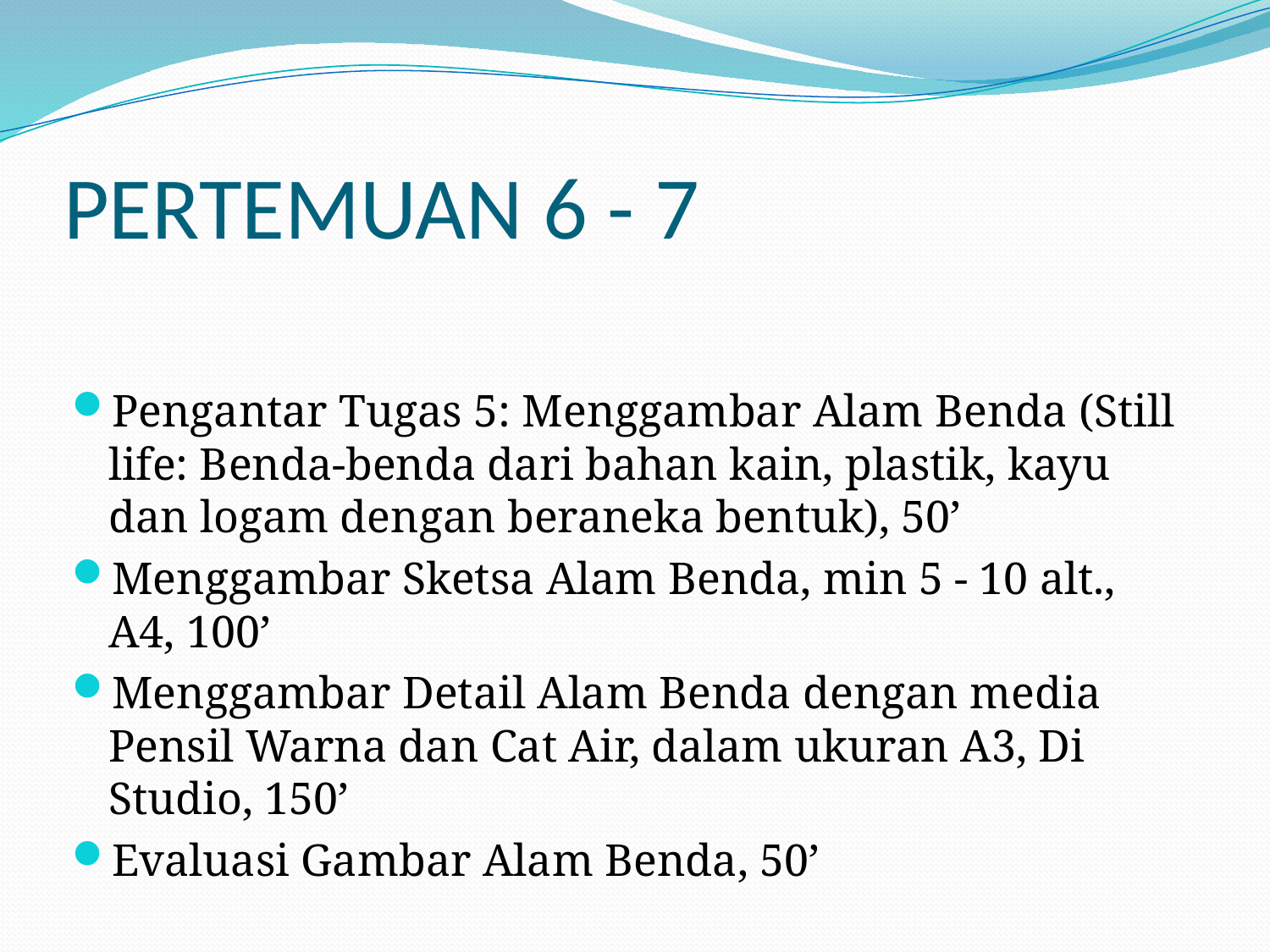

# PERTEMUAN 6 - 7
Pengantar Tugas 5: Menggambar Alam Benda (Still life: Benda-benda dari bahan kain, plastik, kayu dan logam dengan beraneka bentuk), 50’
Menggambar Sketsa Alam Benda, min 5 - 10 alt., A4, 100’
Menggambar Detail Alam Benda dengan media Pensil Warna dan Cat Air, dalam ukuran A3, Di Studio, 150’
Evaluasi Gambar Alam Benda, 50’